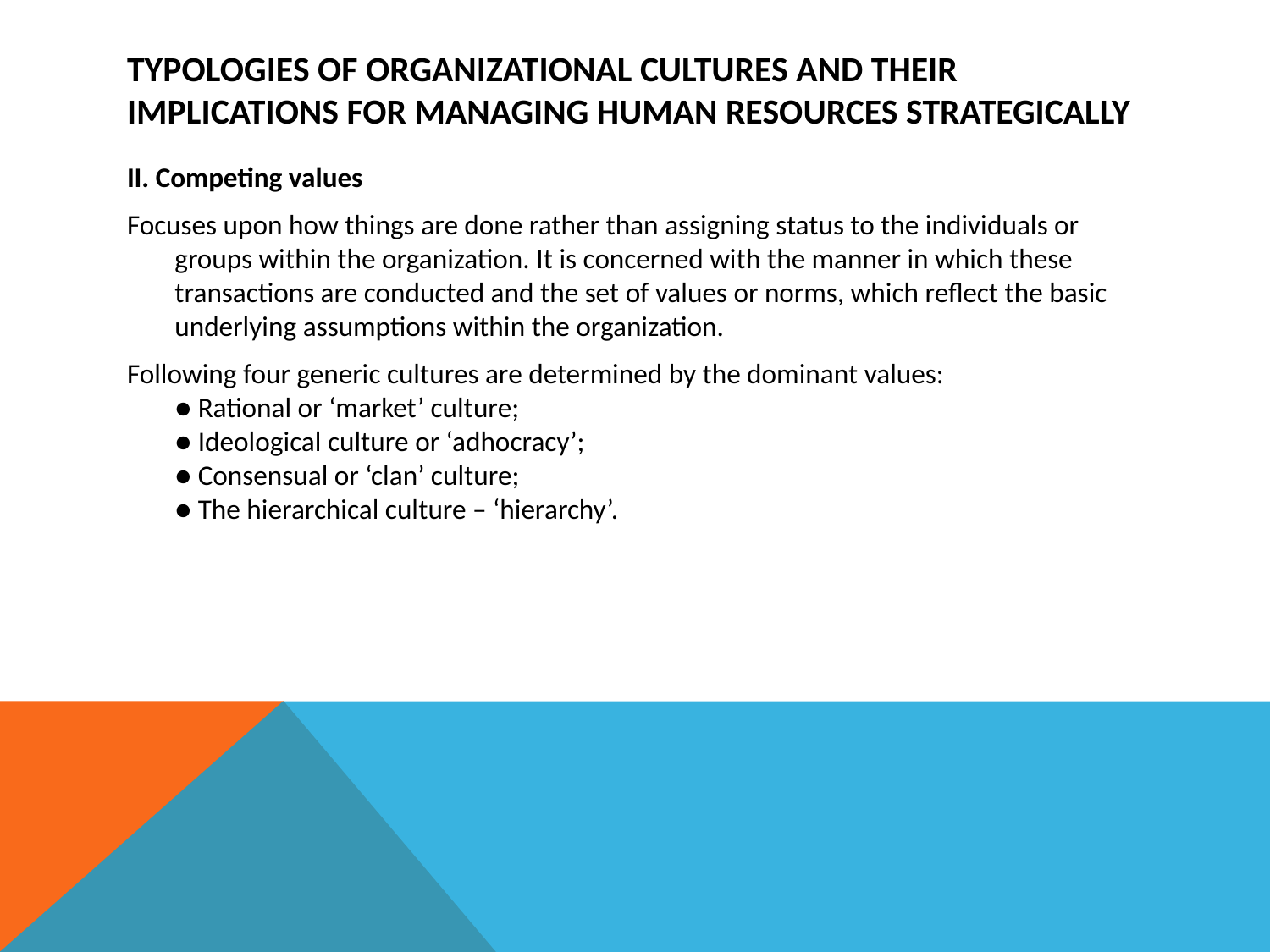

# typologies of organizational cultures and their implications for managing human resources strategically
II. Competing values
Focuses upon how things are done rather than assigning status to the individuals or groups within the organization. It is concerned with the manner in which these transactions are conducted and the set of values or norms, which reflect the basic
underlying assumptions within the organization.
Following four generic cultures are determined by the dominant values:
● Rational or ‘market’ culture;
● Ideological culture or ‘adhocracy’;
● Consensual or ‘clan’ culture;
● The hierarchical culture – ‘hierarchy’.